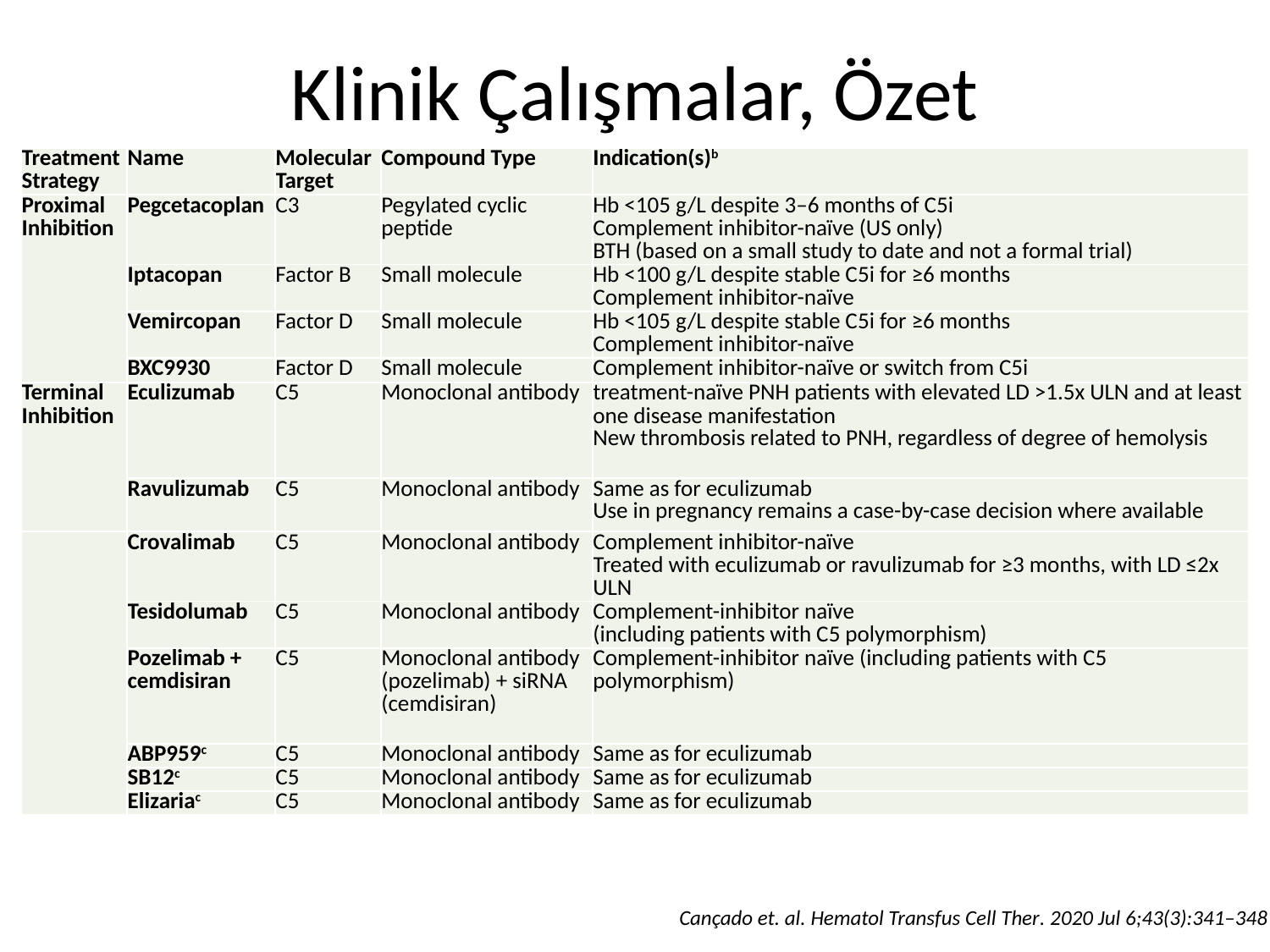

# Klinik Çalışmalar, Özet
| Treatment Strategy | Name | Molecular Target | Compound Type | Indication(s)b |
| --- | --- | --- | --- | --- |
| Proximal Inhibition | Pegcetacoplan | C3 | Pegylated cyclic peptide | Hb <105 g/L despite 3–6 months of C5i Complement inhibitor-naïve (US only) BTH (based on a small study to date and not a formal trial) |
|  | Iptacopan | Factor B | Small molecule | Hb <100 g/L despite stable C5i for ≥6 months Complement inhibitor-naïve |
|  | Vemircopan | Factor D | Small molecule | Hb <105 g/L despite stable C5i for ≥6 months Complement inhibitor-naïve |
|  | BXC9930 | Factor D | Small molecule | Complement inhibitor-naïve or switch from C5i |
| Terminal Inhibition | Eculizumab | C5 | Monoclonal antibody | treatment-naïve PNH patients with elevated LD >1.5x ULN and at least one disease manifestation New thrombosis related to PNH, regardless of degree of hemolysis |
|  | Ravulizumab | C5 | Monoclonal antibody | Same as for eculizumab Use in pregnancy remains a case-by-case decision where available |
|  | Crovalimab | C5 | Monoclonal antibody | Complement inhibitor-naïve Treated with eculizumab or ravulizumab for ≥3 months, with LD ≤2x ULN |
|  | Tesidolumab | C5 | Monoclonal antibody | Complement-inhibitor naïve (including patients with C5 polymorphism) |
|  | Pozelimab + cemdisiran | C5 | Monoclonal antibody (pozelimab) + siRNA (cemdisiran) | Complement-inhibitor naïve (including patients with C5 polymorphism) |
|  | ABP959c | C5 | Monoclonal antibody | Same as for eculizumab |
|  | SB12c | C5 | Monoclonal antibody | Same as for eculizumab |
|  | Elizariac | C5 | Monoclonal antibody | Same as for eculizumab |
Cançado et. al. Hematol Transfus Cell Ther. 2020 Jul 6;43(3):341–348